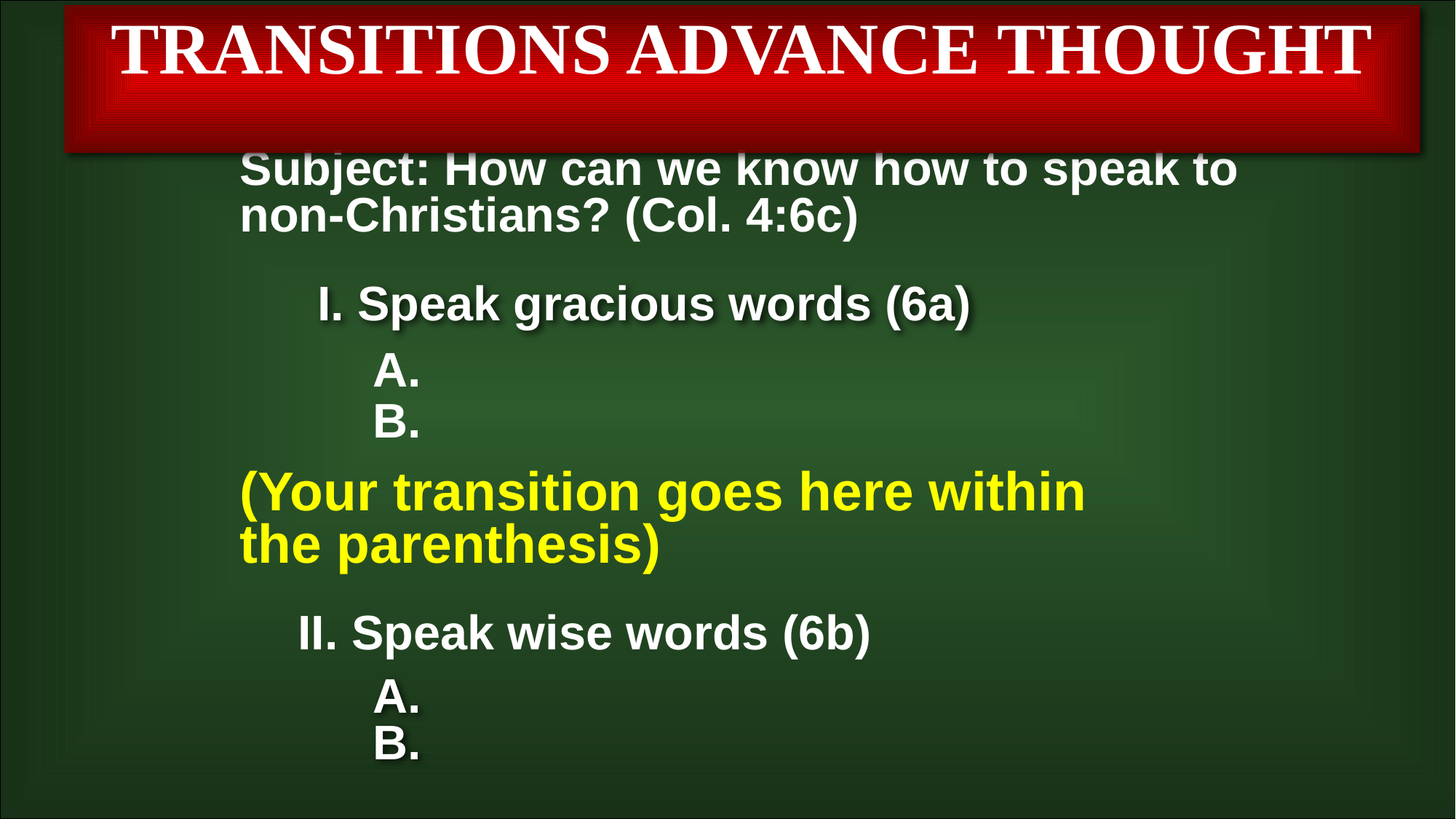

TRANSITIONS ADVANCE THOUGHT
Subject: How can we know how to speak to non-Christians? (Col. 4:6c)
I. Speak gracious words (6a)
A.
B.
(Your transition goes here within the parenthesis)
II. Speak wise words (6b)
A.
B.